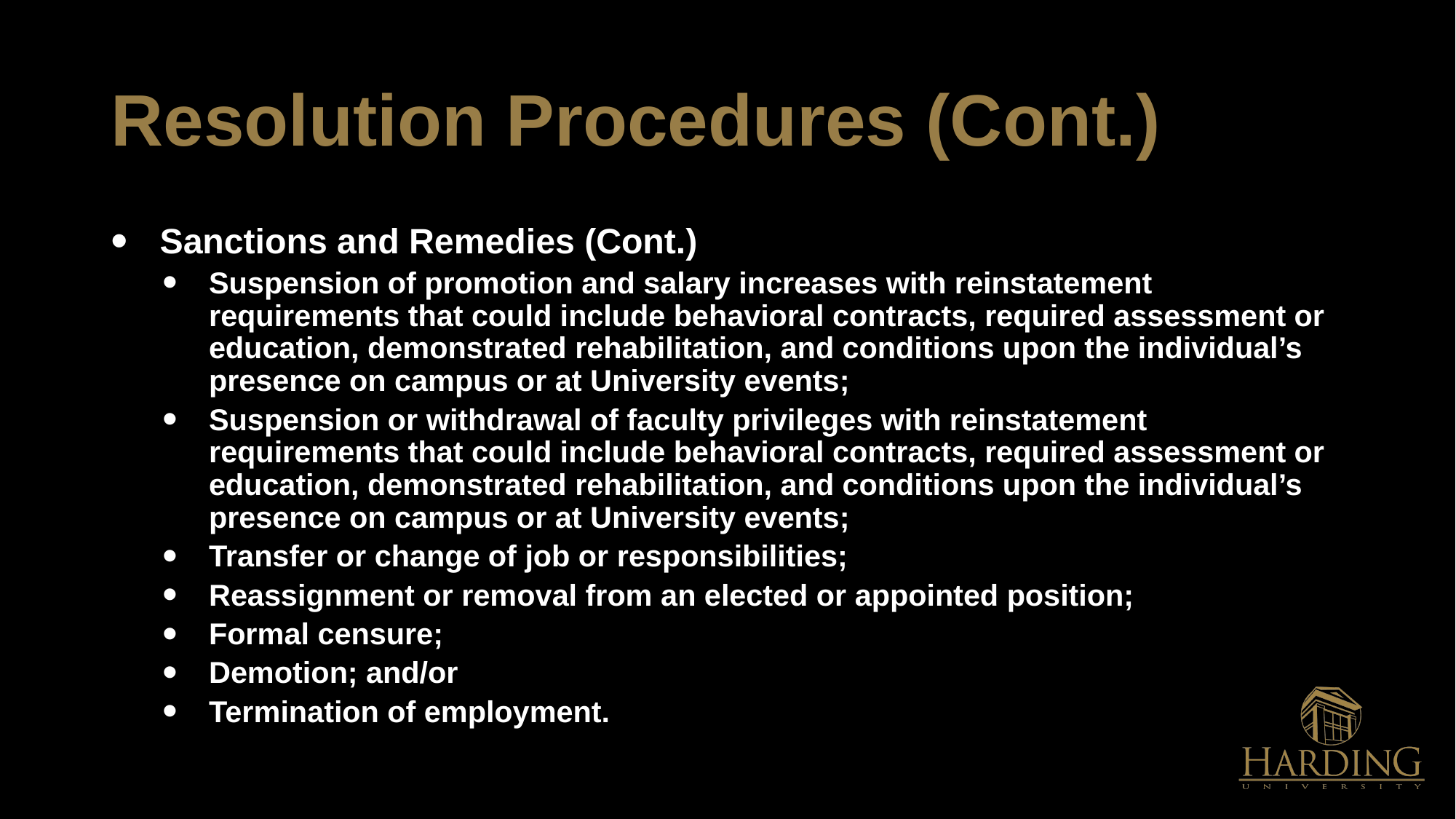

# Resolution Procedures (Cont.)
Sanctions and Remedies (Cont.)
Suspension of promotion and salary increases with reinstatement requirements that could include behavioral contracts, required assessment or education, demonstrated rehabilitation, and conditions upon the individual’s presence on campus or at University events;
Suspension or withdrawal of faculty privileges with reinstatement requirements that could include behavioral contracts, required assessment or education, demonstrated rehabilitation, and conditions upon the individual’s presence on campus or at University events;
Transfer or change of job or responsibilities;
Reassignment or removal from an elected or appointed position;
Formal censure;
Demotion; and/or
Termination of employment.